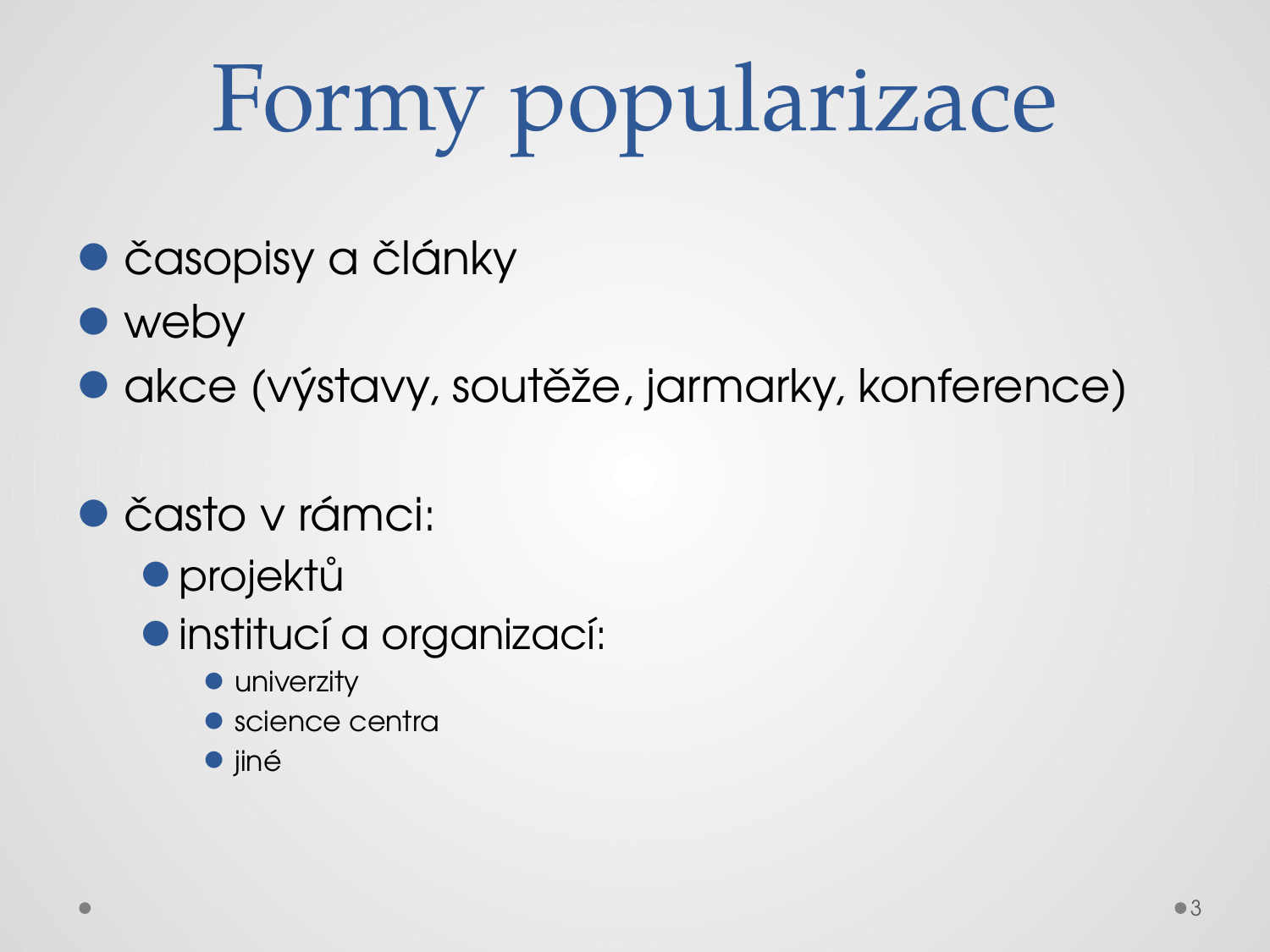

# Formy popularizace
časopisy a články
weby
akce (výstavy, soutěže, jarmarky, konference)

často v rámci:
projektů
institucí a organizací:
univerzity
science centra
jiné

3